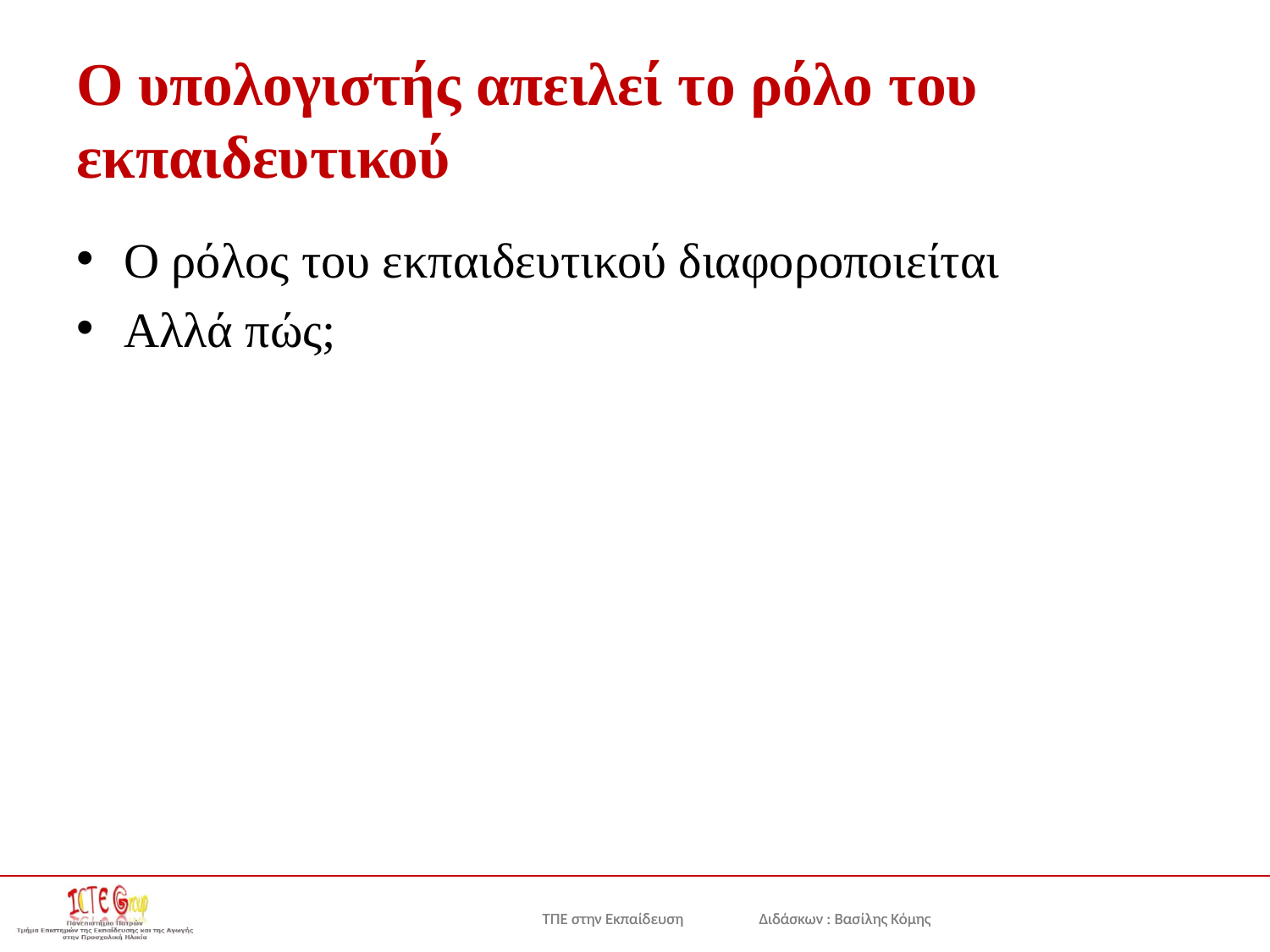

# Ο υπολογιστής απειλεί το ρόλο του εκπαιδευτικού
Ο ρόλος του εκπαιδευτικού διαφοροποιείται
Αλλά πώς;